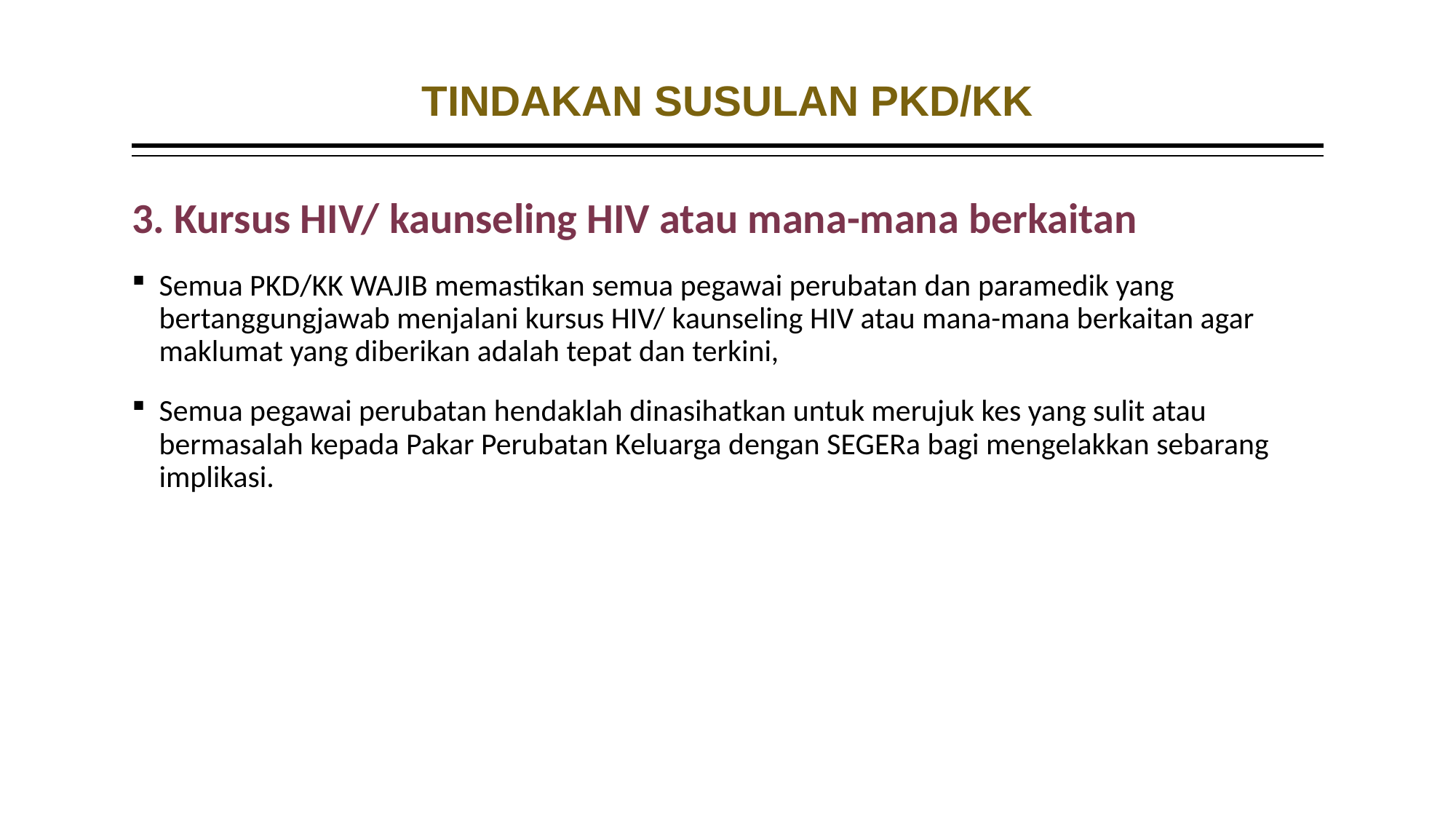

# TINDAKAN SUSULAN PKD/KK
3. Kursus HIV/ kaunseling HIV atau mana-mana berkaitan
Semua PKD/KK WAJIB memastikan semua pegawai perubatan dan paramedik yang bertanggungjawab menjalani kursus HIV/ kaunseling HIV atau mana-mana berkaitan agar maklumat yang diberikan adalah tepat dan terkini,
Semua pegawai perubatan hendaklah dinasihatkan untuk merujuk kes yang sulit atau bermasalah kepada Pakar Perubatan Keluarga dengan SEGERa bagi mengelakkan sebarang implikasi.